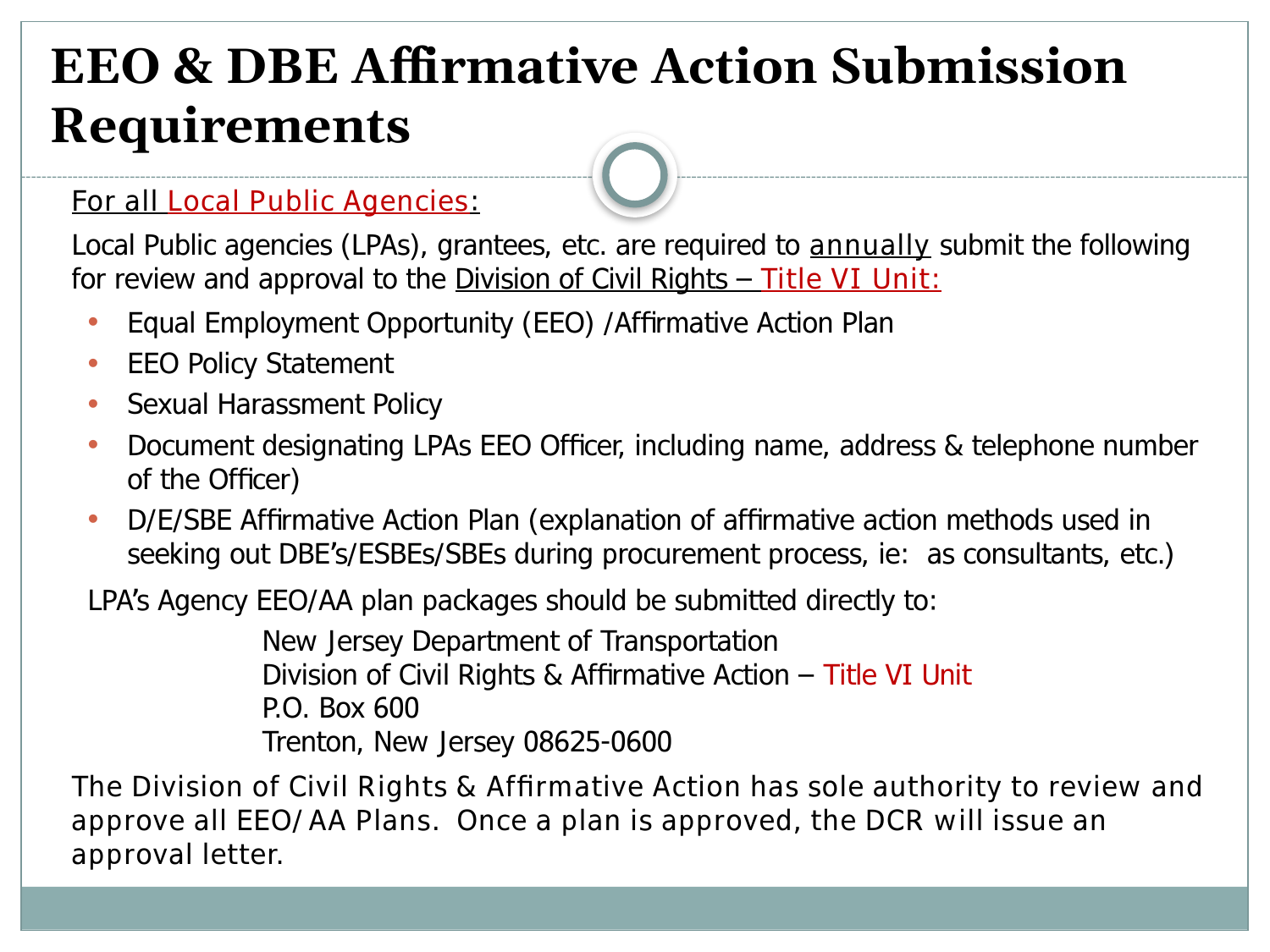

EEO & DBE Affirmative Action Submission Requirements
For all Local Public Agencies:
Local Public agencies (LPAs), grantees, etc. are required to annually submit the following for review and approval to the Division of Civil Rights – Title VI Unit:
Equal Employment Opportunity (EEO) /Affirmative Action Plan
EEO Policy Statement
Sexual Harassment Policy
Document designating LPAs EEO Officer, including name, address & telephone number of the Officer)
D/E/SBE Affirmative Action Plan (explanation of affirmative action methods used in seeking out DBE’s/ESBEs/SBEs during procurement process, ie:  as consultants, etc.)
LPA’s Agency EEO/AA plan packages should be submitted directly to:
New Jersey Department of Transportation
Division of Civil Rights & Affirmative Action – Title VI Unit
P.O. Box 600
Trenton, New Jersey 08625-0600
The Division of Civil Rights & Affirmative Action has sole authority to review and approve all EEO/AA Plans.  Once a plan is approved, the DCR will issue an approval letter.